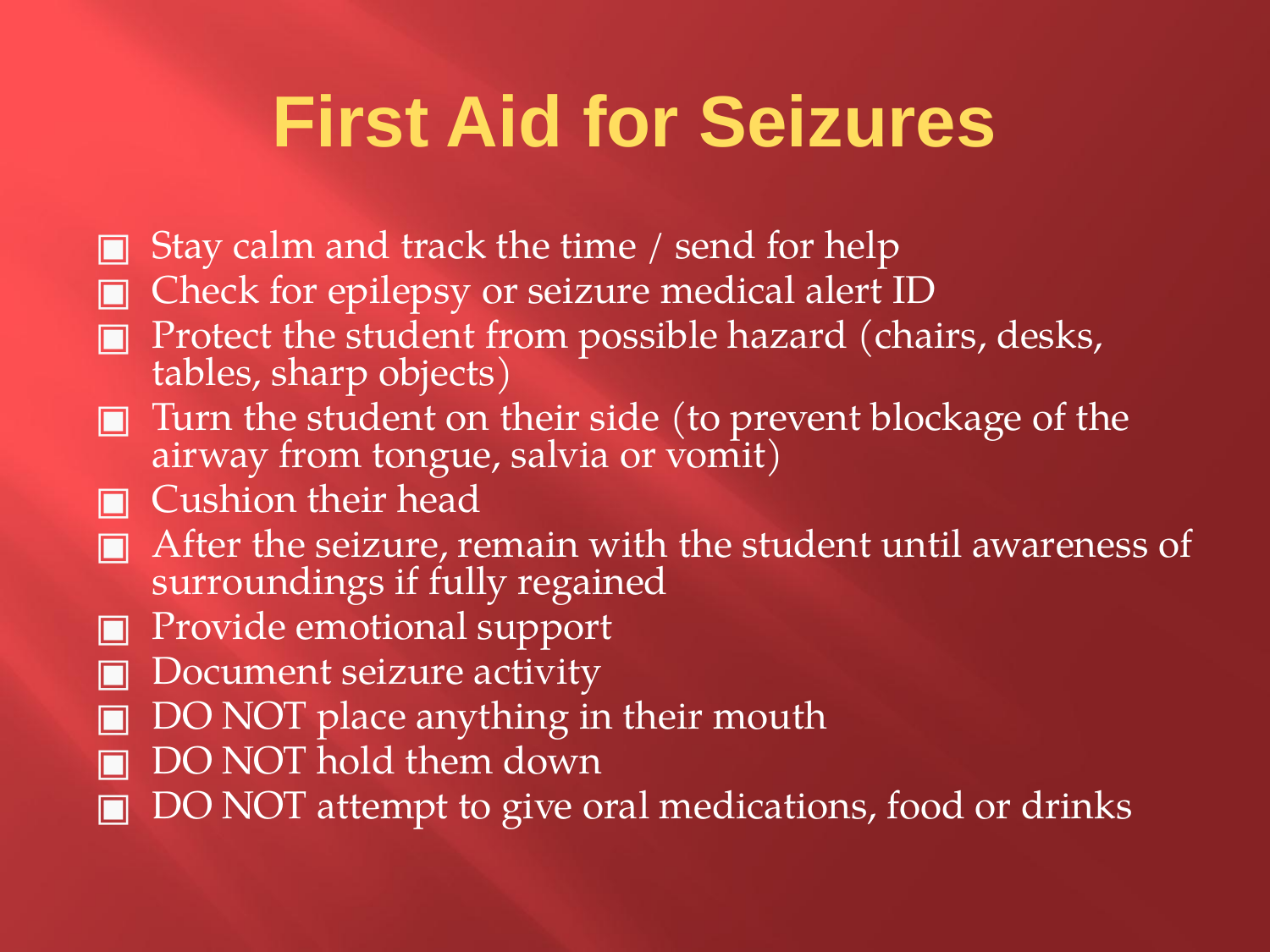

First Aid for Seizures
Stay calm and track the time / send for help
Check for epilepsy or seizure medical alert ID
Protect the student from possible hazard (chairs, desks, tables, sharp objects)
Turn the student on their side (to prevent blockage of the airway from tongue, salvia or vomit)
Cushion their head
After the seizure, remain with the student until awareness of surroundings if fully regained
Provide emotional support
Document seizure activity
DO NOT place anything in their mouth
DO NOT hold them down
DO NOT attempt to give oral medications, food or drinks